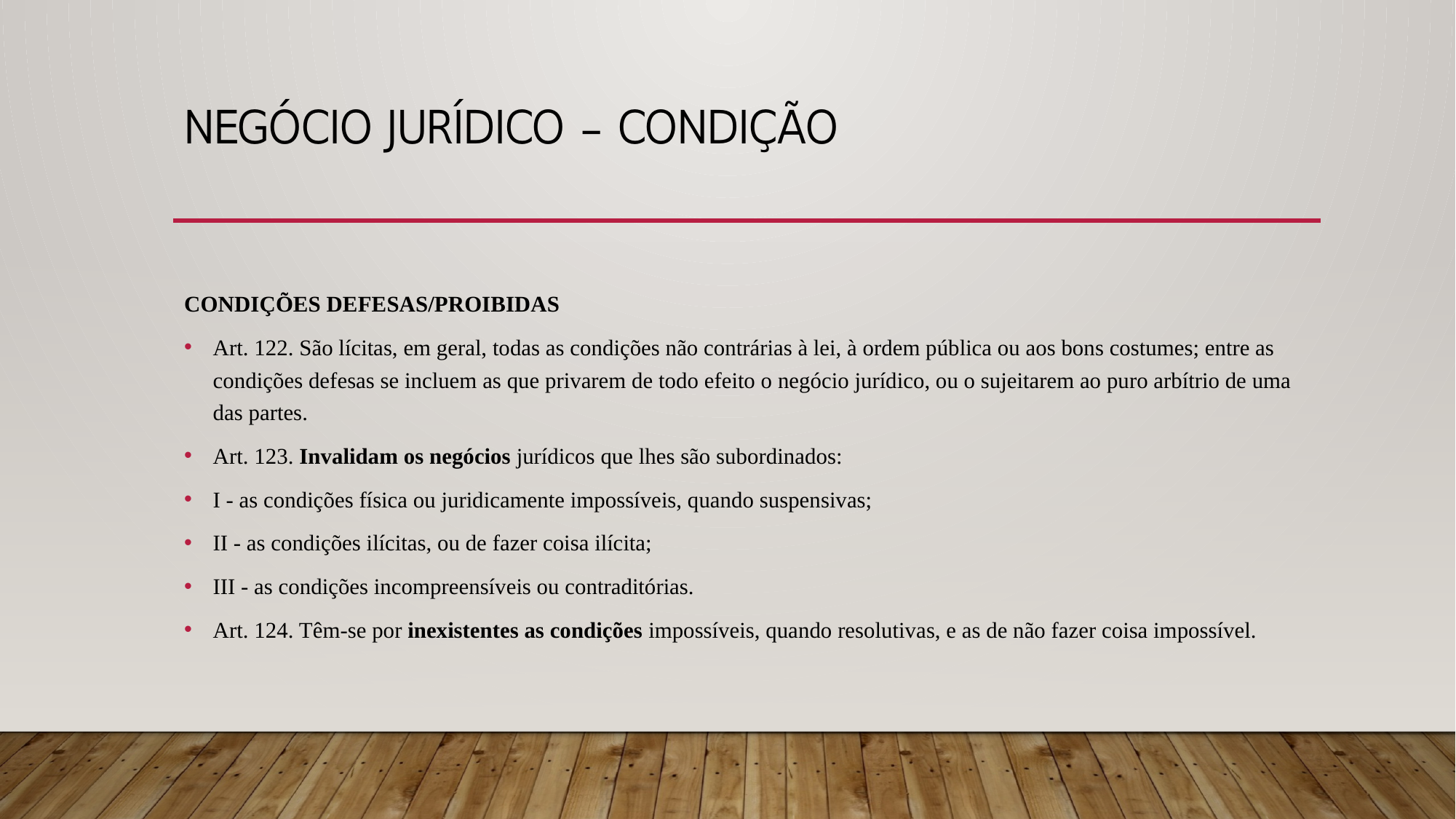

# NEGÓCIO JURÍDICO – CONDIÇÃO

CONDIÇÕES DEFESAS/PROIBIDAS
Art. 122. São lícitas, em geral, todas as condições não contrárias à lei, à ordem pública ou aos bons costumes; entre as condições defesas se incluem as que privarem de todo efeito o negócio jurídico, ou o sujeitarem ao puro arbítrio de uma das partes.
Art. 123. Invalidam os negócios jurídicos que lhes são subordinados:
I - as condições física ou juridicamente impossíveis, quando suspensivas;
II - as condições ilícitas, ou de fazer coisa ilícita;
III - as condições incompreensíveis ou contraditórias.
Art. 124. Têm-se por inexistentes as condições impossíveis, quando resolutivas, e as de não fazer coisa impossível.